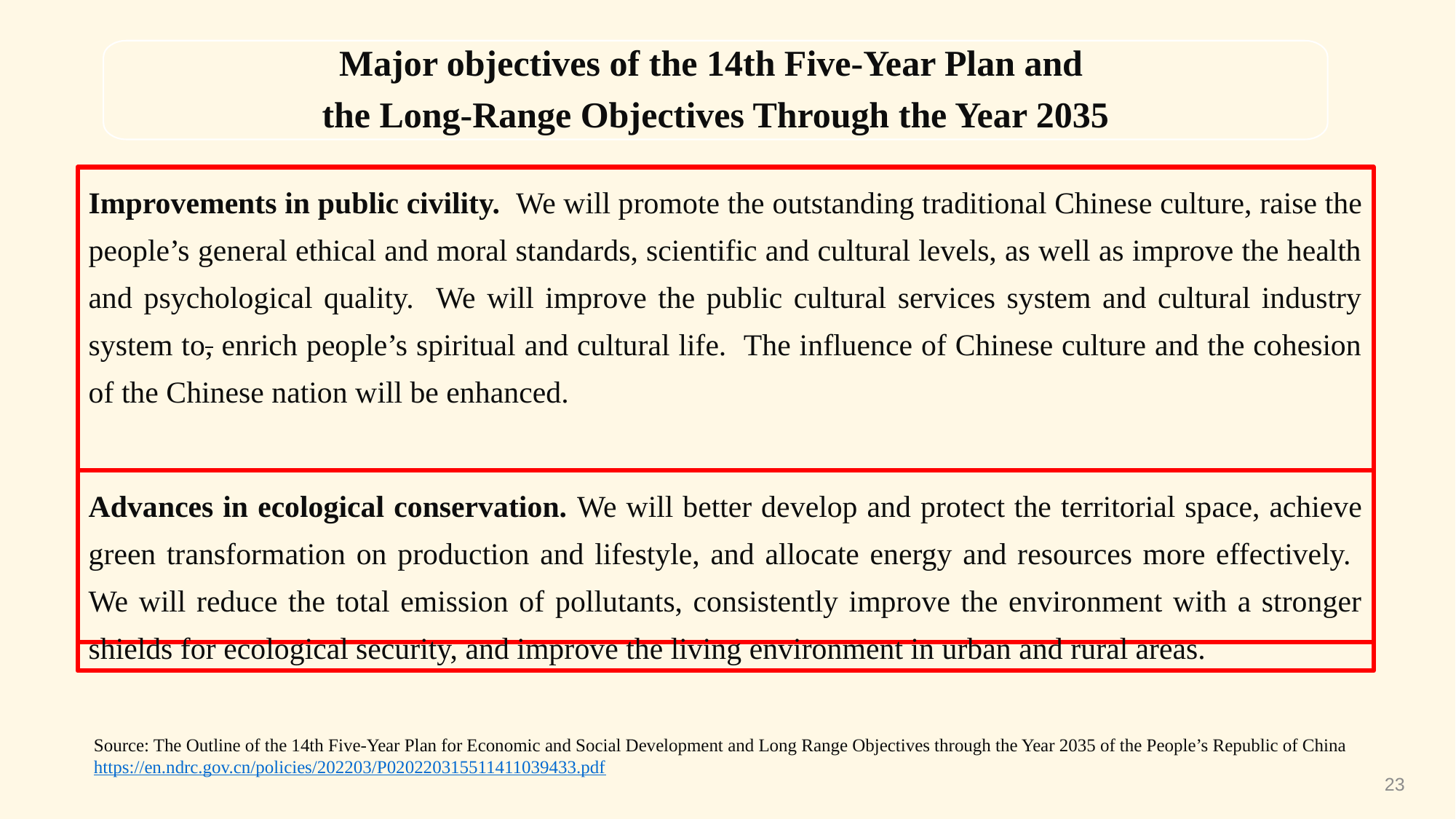

Major objectives of the 14th Five-Year Plan and
the Long-Range Objectives Through the Year 2035
Improvements in public civility.  We will promote the outstanding traditional Chinese culture, raise the people’s general ethical and moral standards, scientific and cultural levels, as well as improve the health and psychological quality.  We will improve the public cultural services system and cultural industry system to, enrich people’s spiritual and cultural life.  The influence of Chinese culture and the cohesion of the Chinese nation will be enhanced.
Advances in ecological conservation. We will better develop and protect the territorial space, achieve green transformation on production and lifestyle, and allocate energy and resources more effectively.  We will reduce the total emission of pollutants, consistently improve the environment with a stronger shields for ecological security, and improve the living environment in urban and rural areas.
Source: The Outline of the 14th Five-Year Plan for Economic and Social Development and Long Range Objectives through the Year 2035 of the People’s Republic of China https://en.ndrc.gov.cn/policies/202203/P020220315511411039433.pdf